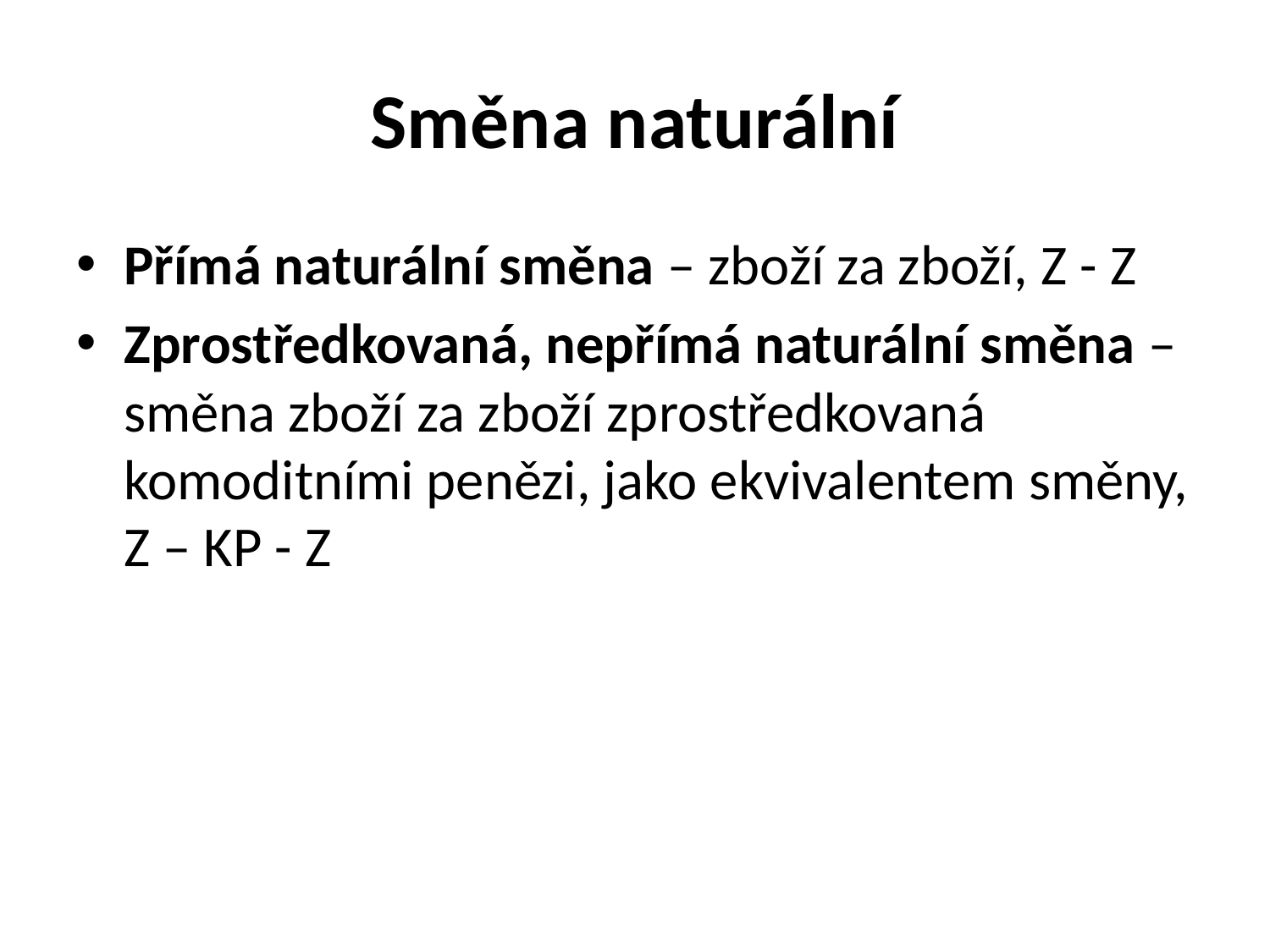

# Směna naturální
Přímá naturální směna – zboží za zboží, Z - Z
Zprostředkovaná, nepřímá naturální směna – směna zboží za zboží zprostředkovaná komoditními penězi, jako ekvivalentem směny, Z – KP - Z